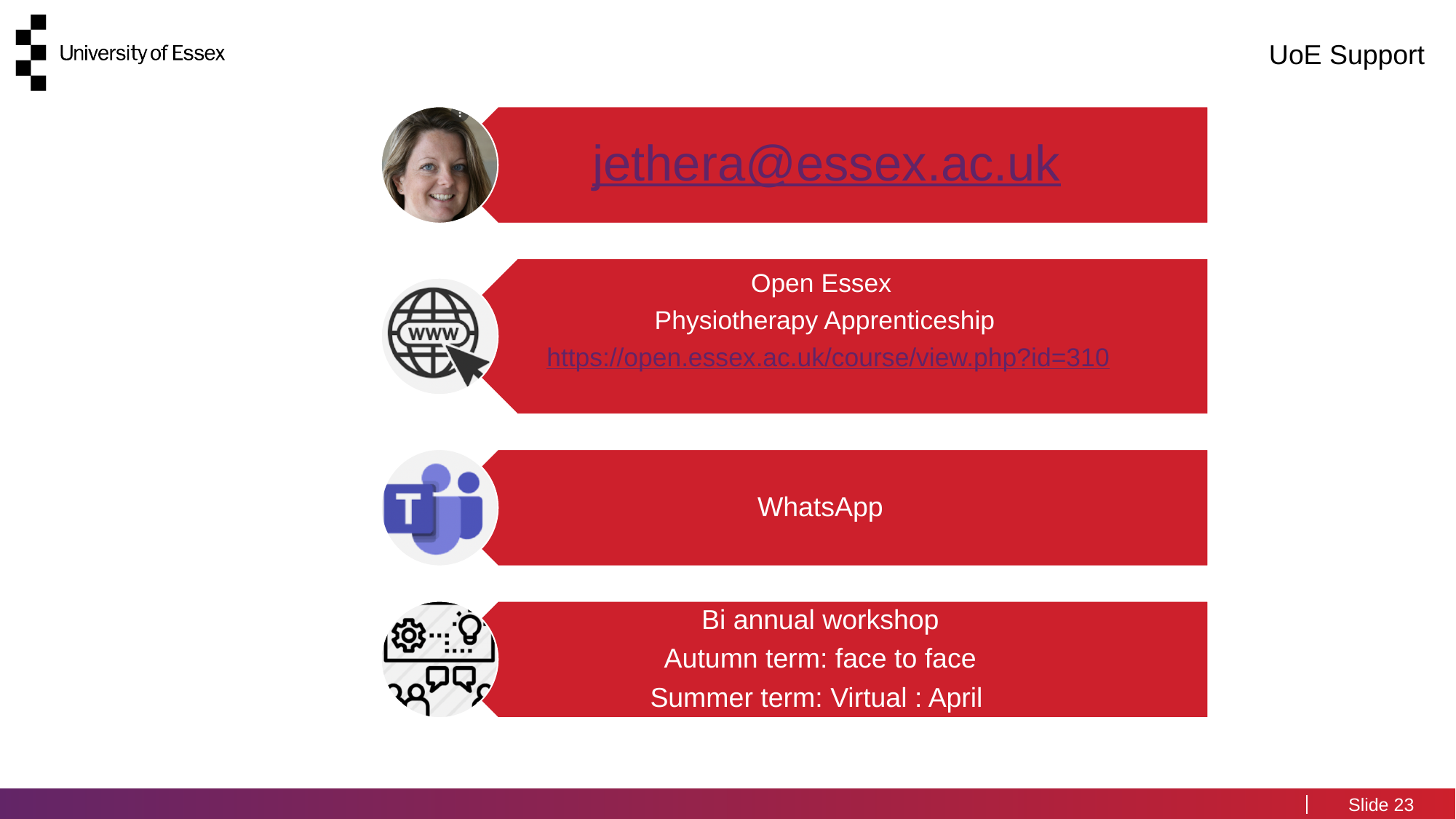

# UoE Support
jethera@essex.ac.uk
Open Essex
Physiotherapy Apprenticeship
 https://open.essex.ac.uk/course/view.php?id=310

WhatsApp
Bi annual workshop
Autumn term: face to face
Summer term: Virtual : April
23